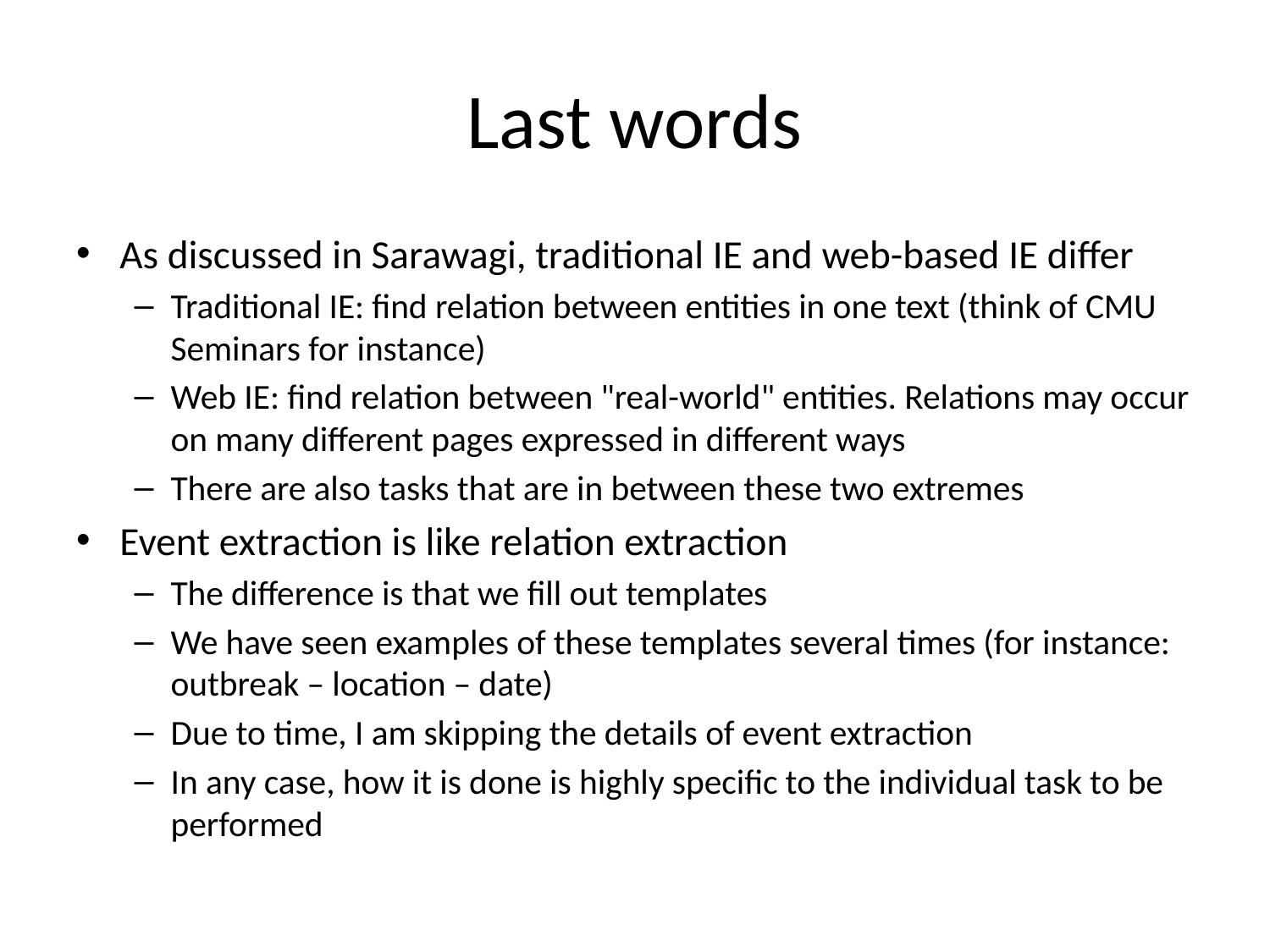

# Last words
As discussed in Sarawagi, traditional IE and web-based IE differ
Traditional IE: find relation between entities in one text (think of CMU Seminars for instance)
Web IE: find relation between "real-world" entities. Relations may occur on many different pages expressed in different ways
There are also tasks that are in between these two extremes
Event extraction is like relation extraction
The difference is that we fill out templates
We have seen examples of these templates several times (for instance: outbreak – location – date)
Due to time, I am skipping the details of event extraction
In any case, how it is done is highly specific to the individual task to be performed